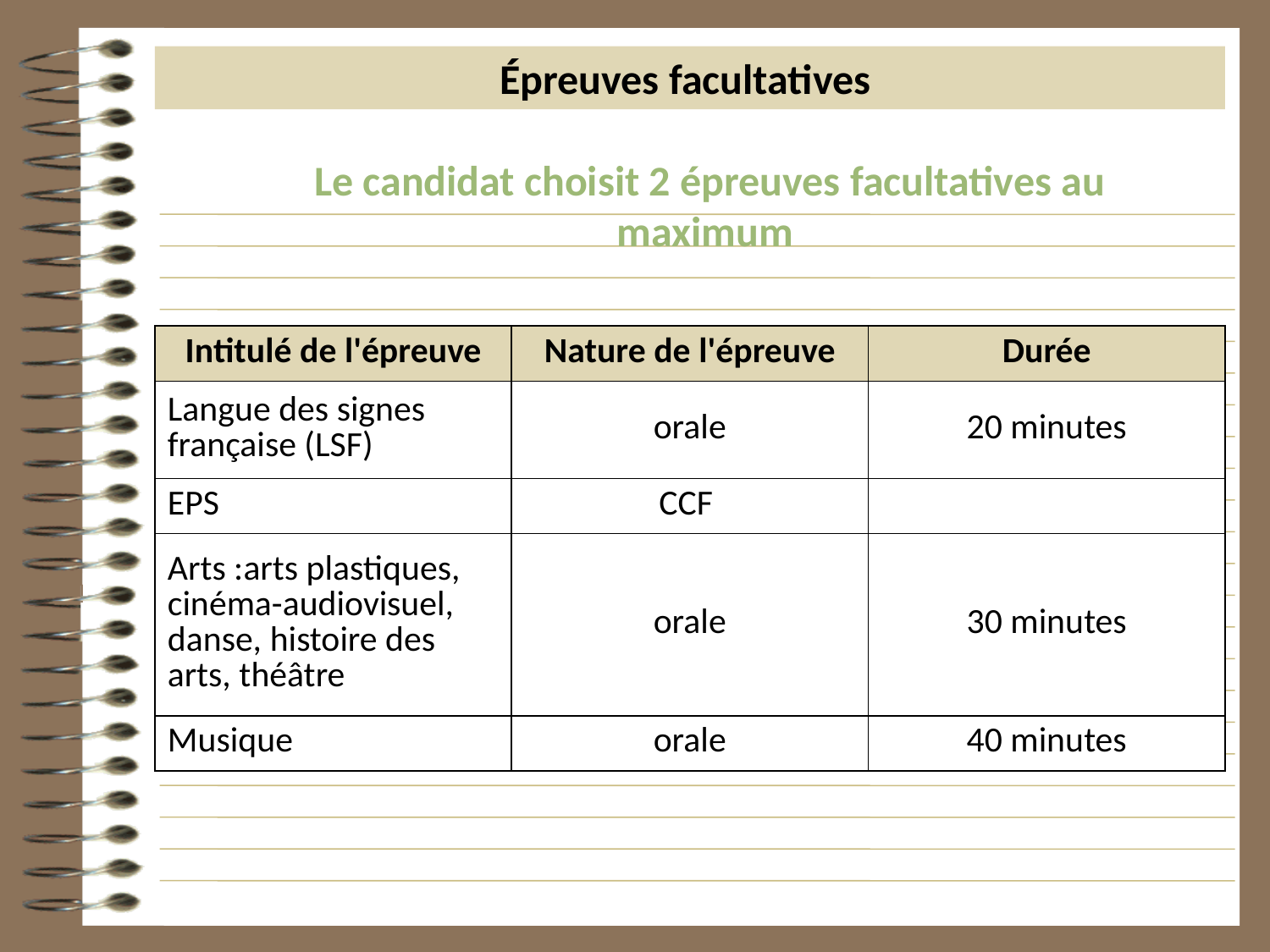

Épreuves facultatives
Le candidat choisit 2 épreuves facultatives au maximum

| Intitulé de l'épreuve | Nature de l'épreuve | Durée |
| --- | --- | --- |
| Langue des signes française (LSF) | orale | 20 minutes |
| EPS | CCF |  |
| Arts :arts plastiques, cinéma-audiovisuel, danse, histoire des arts, théâtre | orale | 30 minutes |
| Musique | orale | 40 minutes |